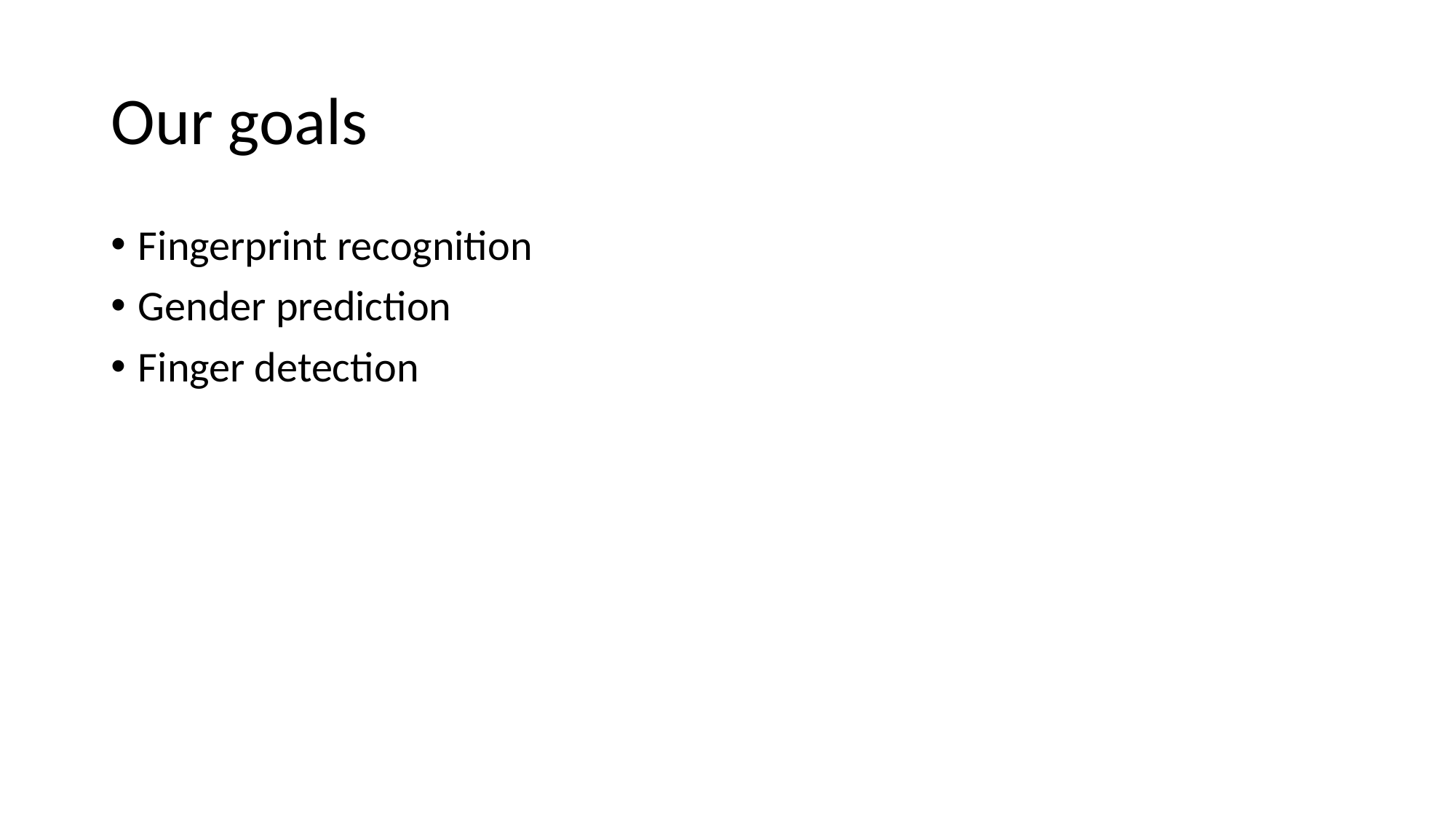

# Our goals
Fingerprint recognition
Gender prediction
Finger detection